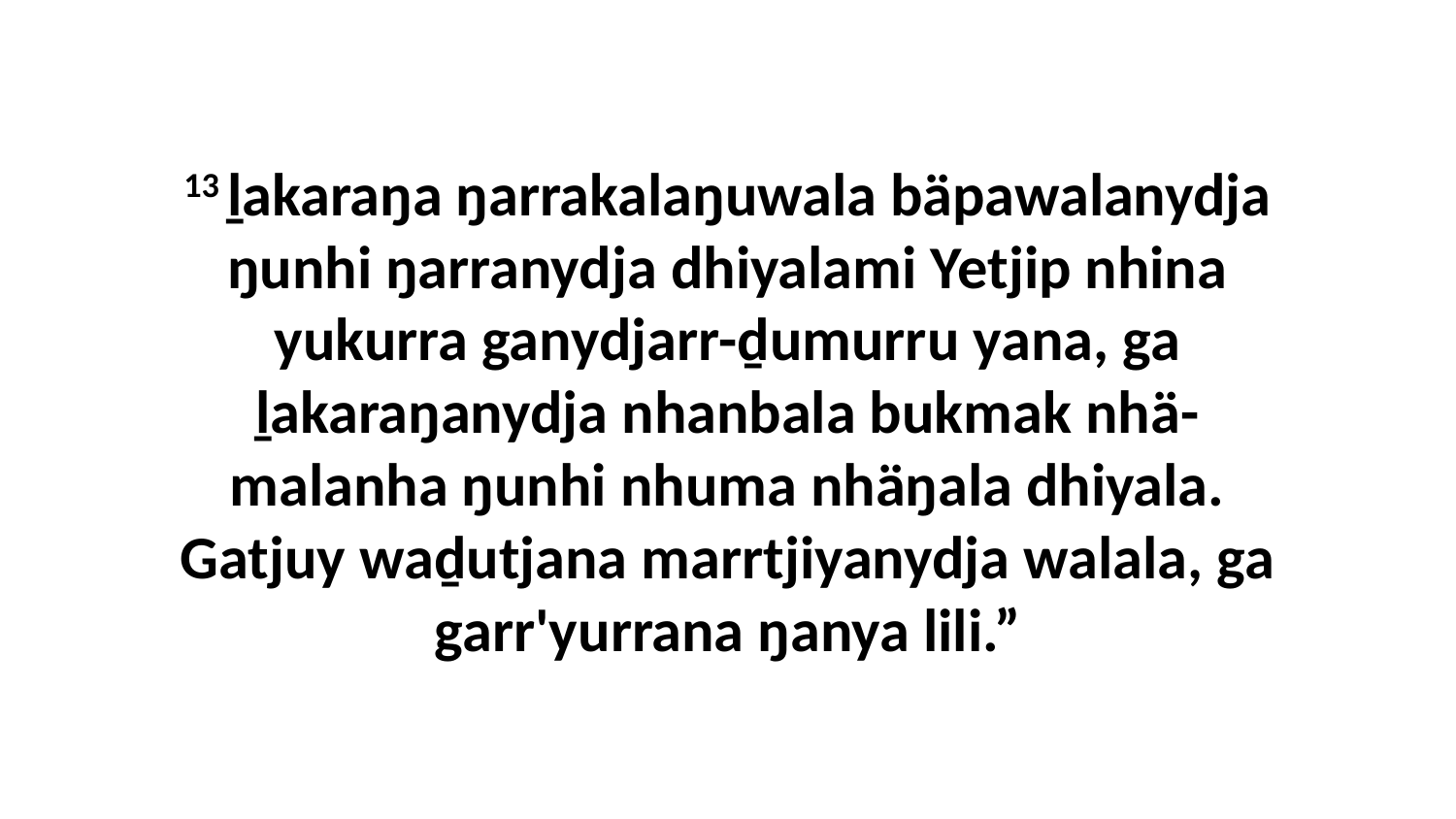

13 ḻakaraŋa ŋarrakalaŋuwala bäpawalanydja ŋunhi ŋarranydja dhiyalami Yetjip nhina yukurra ganydjarr-ḏumurru yana, ga ḻakaraŋanydja nhanbala bukmak nhä-malanha ŋunhi nhuma nhäŋala dhiyala. Gatjuy waḏutjana marrtjiyanydja walala, ga garr'yurrana ŋanya lili.”